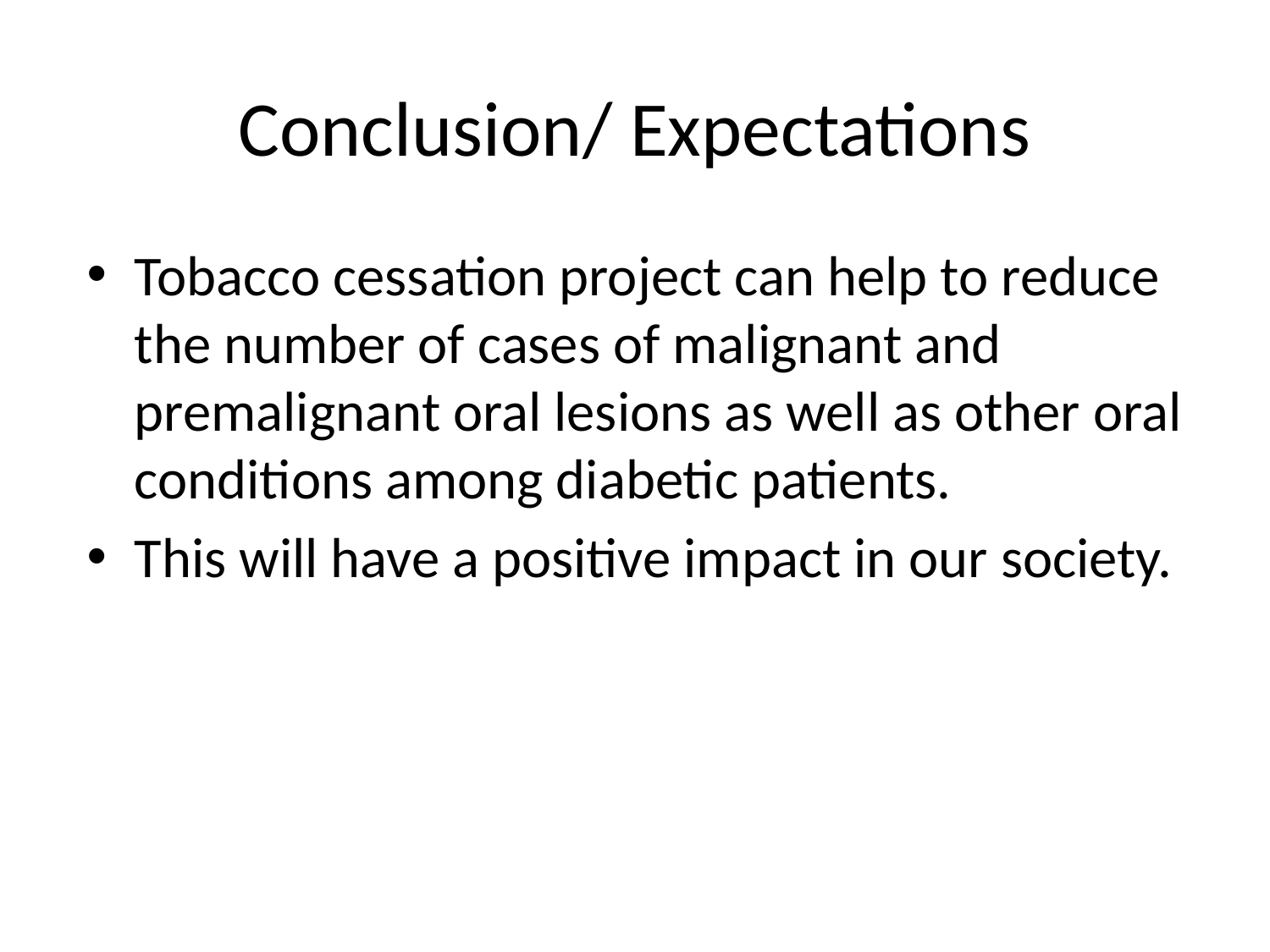

# Conclusion/ Expectations
Tobacco cessation project can help to reduce the number of cases of malignant and premalignant oral lesions as well as other oral conditions among diabetic patients.
This will have a positive impact in our society.